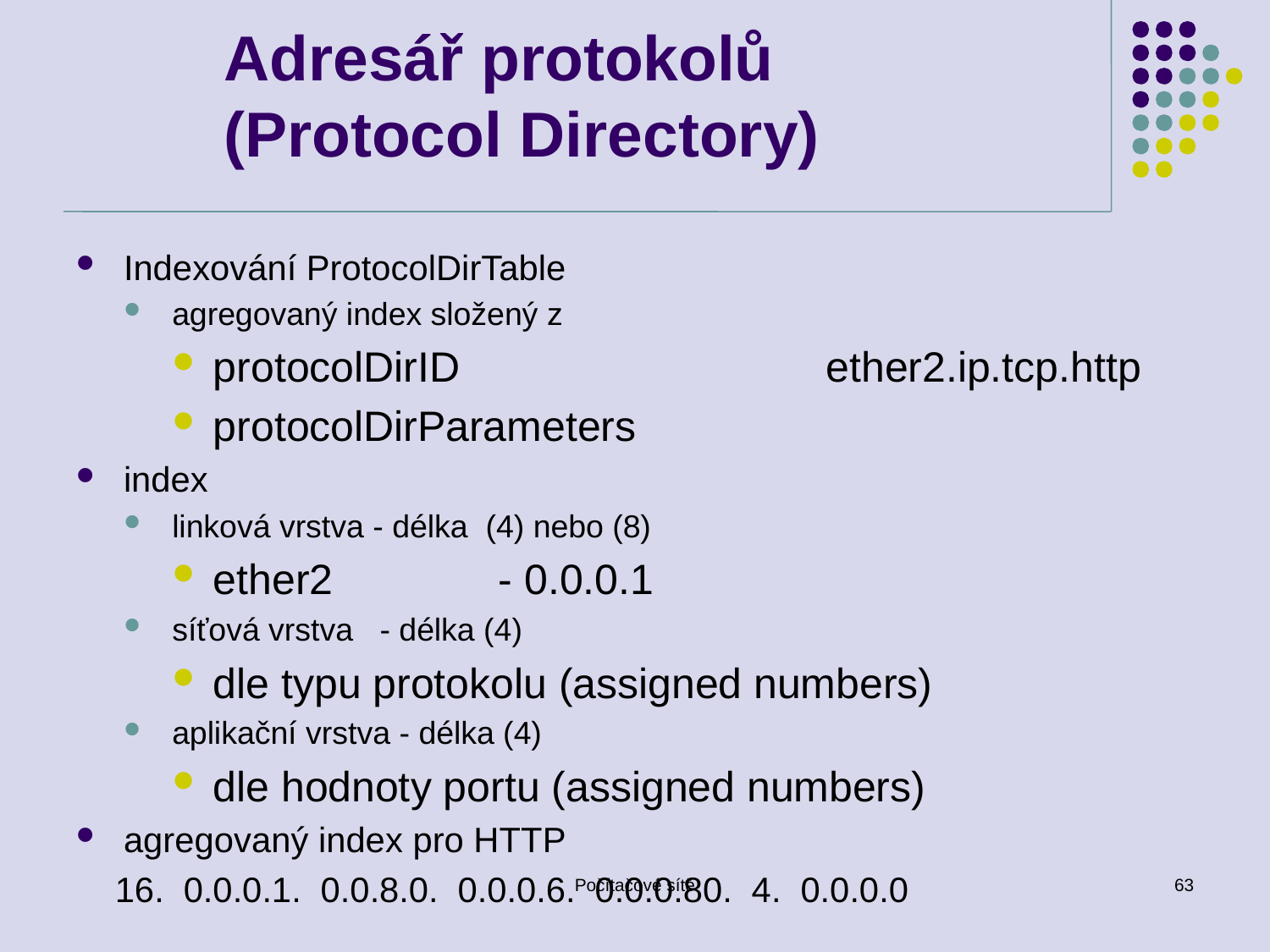

# Adresář protokolů (Protocol Directory)
Indexování ProtocolDirTable
agregovaný index složený z
protocolDirID                               ether2.ip.tcp.http
protocolDirParameters
index
linková vrstva - délka  (4) nebo (8)
ether2              - 0.0.0.1
síťová vrstva   - délka (4)
dle typu protokolu (assigned numbers)
aplikační vrstva - délka (4)
dle hodnoty portu (assigned numbers)
agregovaný index pro HTTP
    16.  0.0.0.1.  0.0.8.0.  0.0.0.6.  0.0.0.80.  4.  0.0.0.0
Počítačové sítě
63